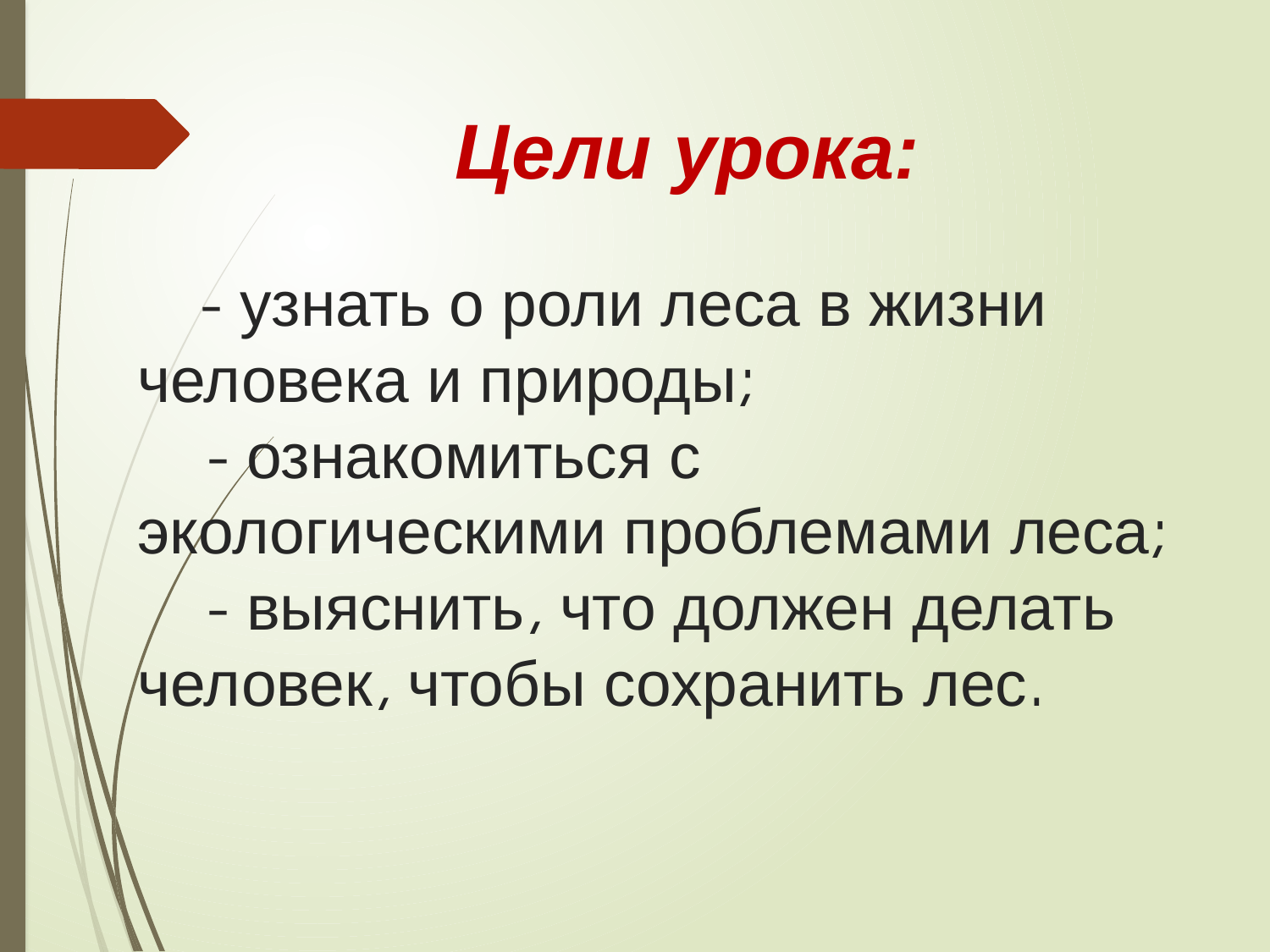

# Цели урока: - узнать о роли леса в жизни       человека и природы; - ознакомиться с экологическими проблемами леса; - выяснить, что должен делать человек, чтобы сохранить лес.